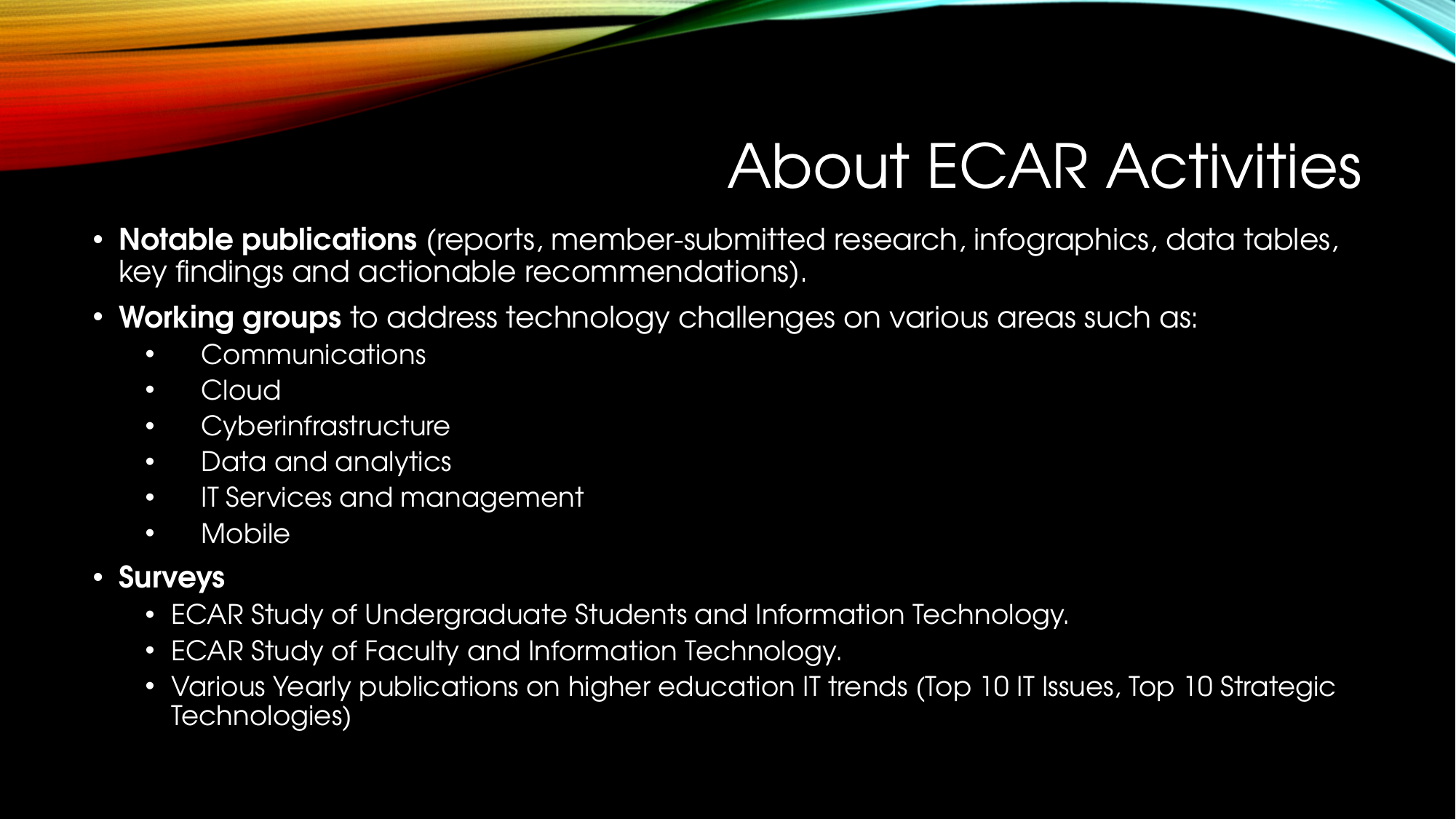

# About ECAR Activities
Notable publications (reports, member-submitted research, infographics, data tables, key findings and actionable recommendations).
Working groups to address technology challenges on various areas such as:
    Communications
    Cloud
    Cyberinfrastructure
    Data and analytics
    IT Services and management
    Mobile
Surveys
ECAR Study of Undergraduate Students and Information Technology.
ECAR Study of Faculty and Information Technology.
Various Yearly publications on higher education IT trends (Top 10 IT Issues, Top 10 Strategic Technologies)